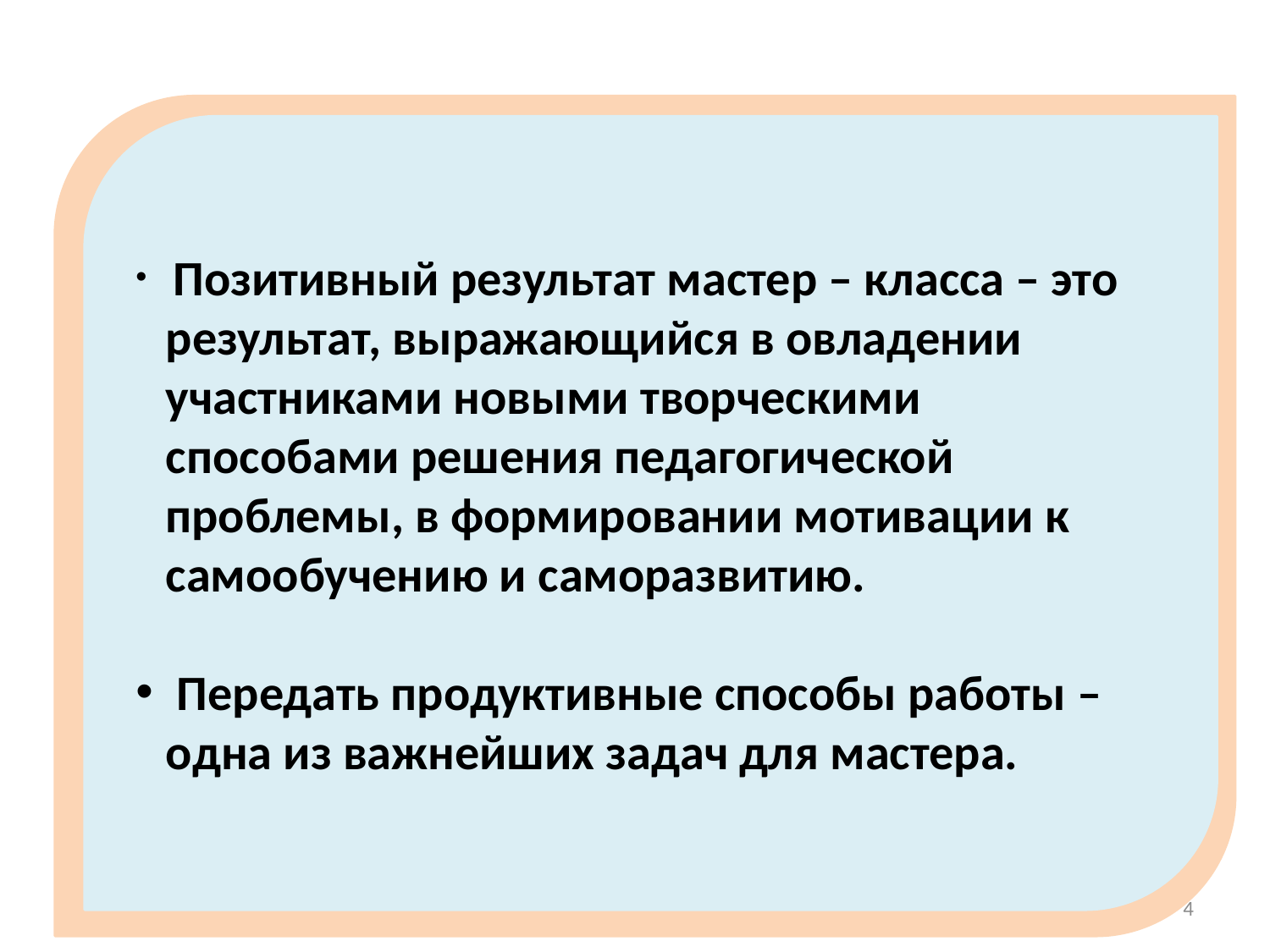

Позитивный результат мастер – класса – это результат, выражающийся в овладении участниками новыми творческими способами решения педагогической проблемы, в формировании мотивации к самообучению и саморазвитию.

 Передать продуктивные способы работы – одна из важнейших задач для мастера.

4